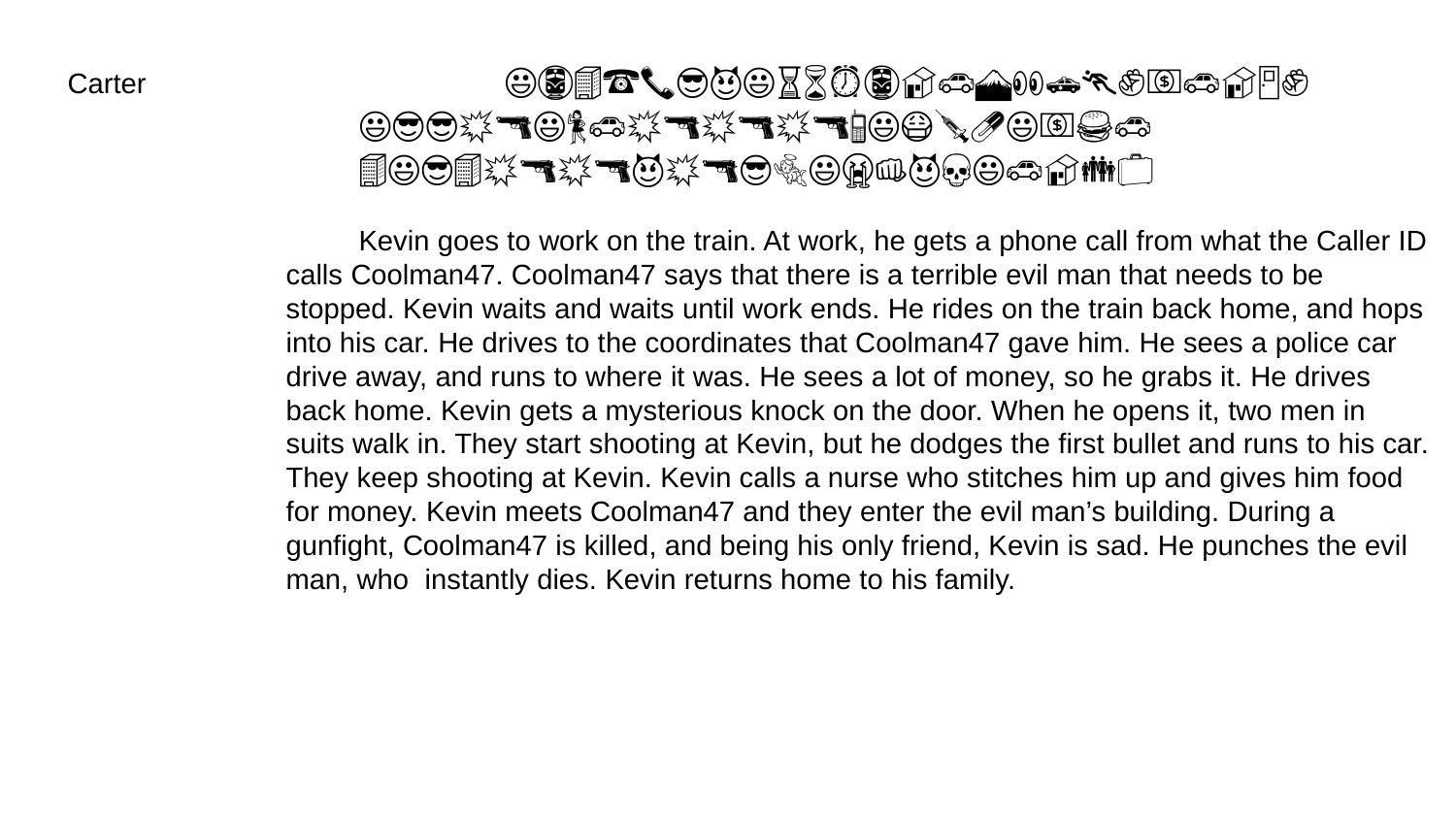

Carter			😃🚇🏢☎📞😎😈😃⏳⌛⏰🚇🏠🚗🗻👀🚓🏃✊💵🚗🏠🚪✊
😃😎😎💥🔫😃💃🚗💥🔫💥🔫💥🔫📱😃😷💉💊😃💵🍔🚗
🏢😃😎🏢💥🔫💥🔫😈💥🔫😎👼😃😭👊😈💀😃🚗🏠👪💼

Kevin goes to work on the train. At work, he gets a phone call from what the Caller ID calls Coolman47. Coolman47 says that there is a terrible evil man that needs to be stopped. Kevin waits and waits until work ends. He rides on the train back home, and hops into his car. He drives to the coordinates that Coolman47 gave him. He sees a police car drive away, and runs to where it was. He sees a lot of money, so he grabs it. He drives back home. Kevin gets a mysterious knock on the door. When he opens it, two men in suits walk in. They start shooting at Kevin, but he dodges the first bullet and runs to his car. They keep shooting at Kevin. Kevin calls a nurse who stitches him up and gives him food for money. Kevin meets Coolman47 and they enter the evil man’s building. During a gunfight, Coolman47 is killed, and being his only friend, Kevin is sad. He punches the evil man, who  instantly dies. Kevin returns home to his family.